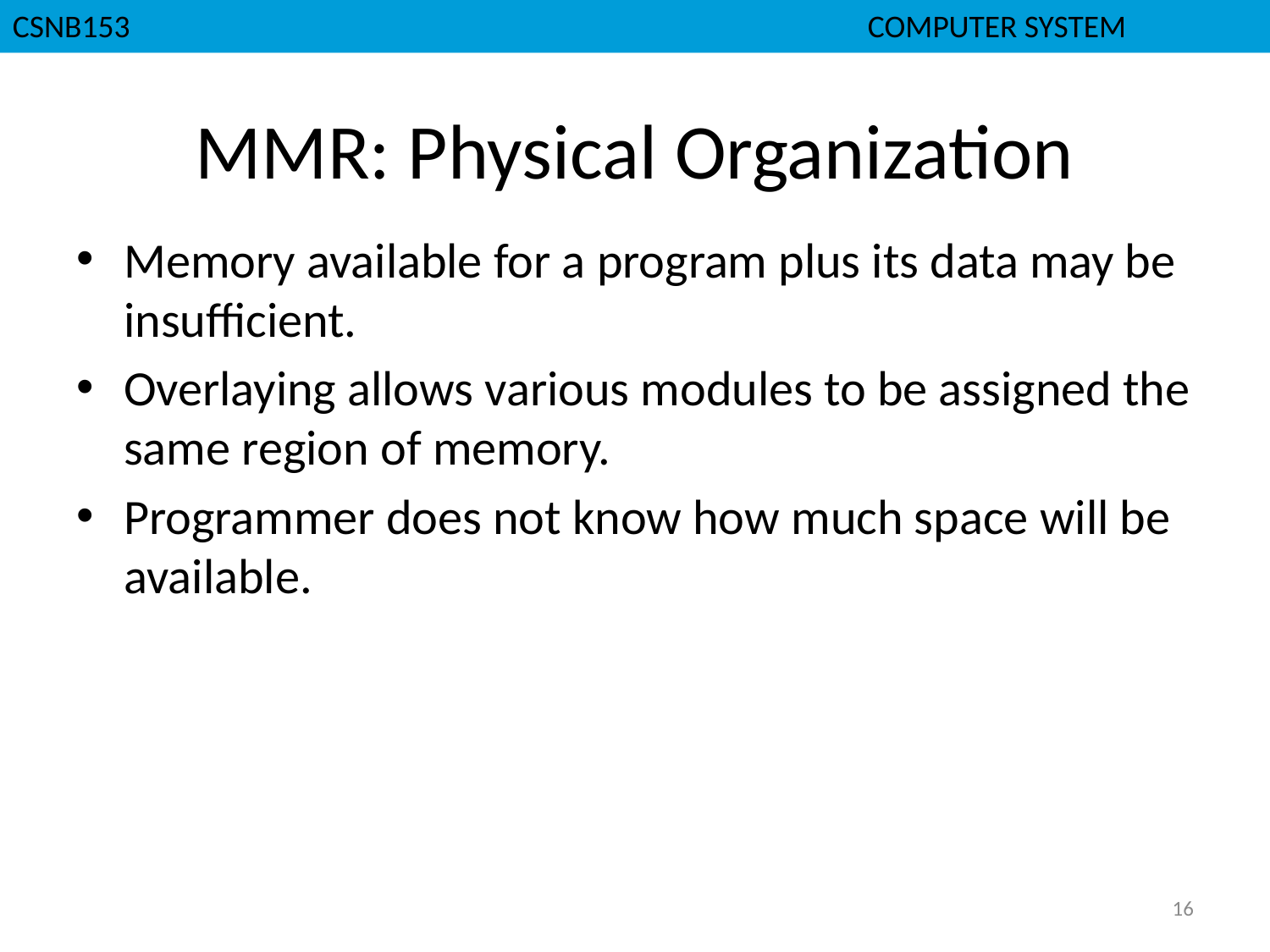

CSNB153						             COMPUTER SYSTEM
# MMR: Physical Organization
Memory available for a program plus its data may be insufficient.
Overlaying allows various modules to be assigned the same region of memory.
Programmer does not know how much space will be available.
16